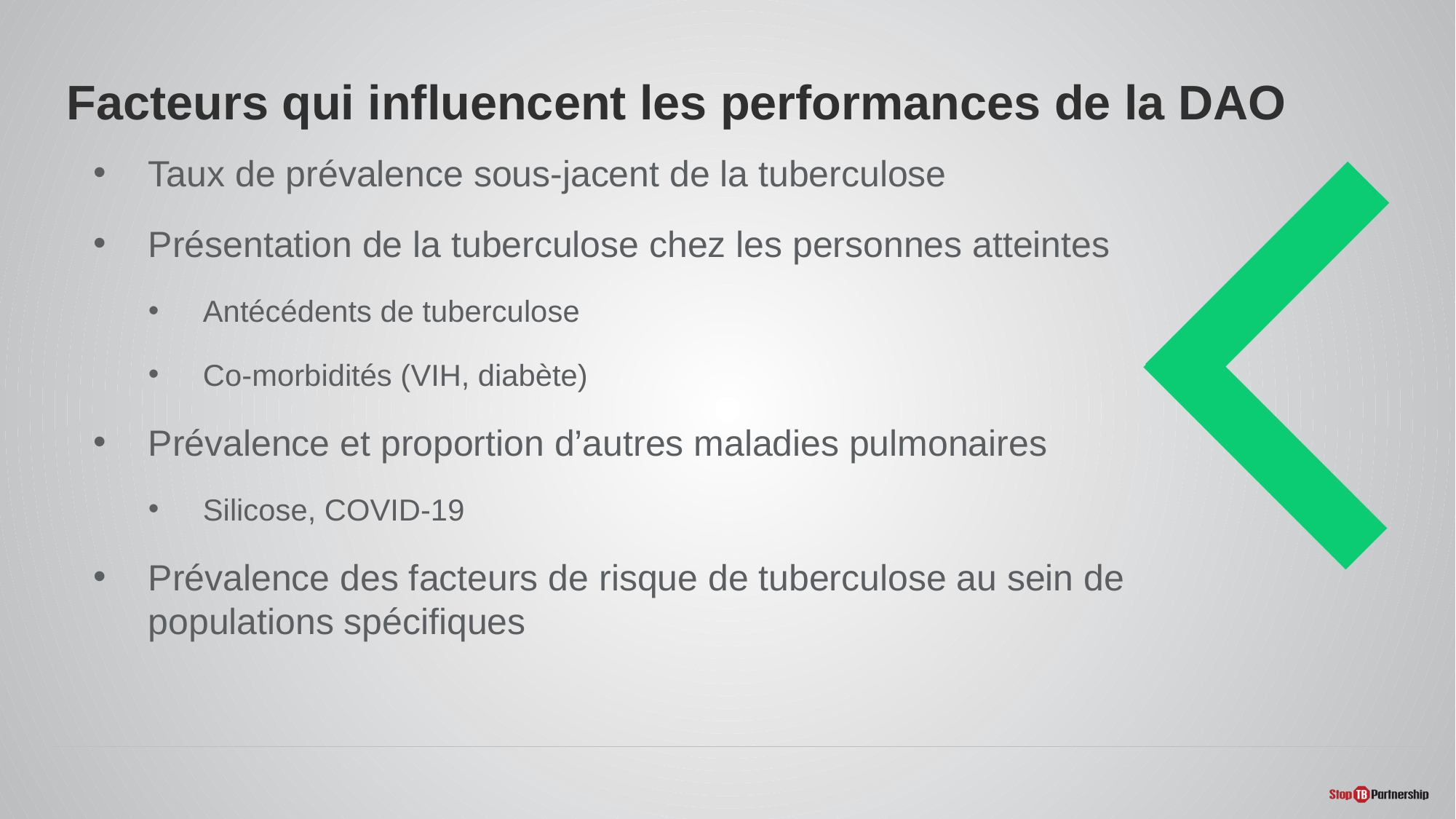

# Facteurs qui influencent les performances de la DAO
Taux de prévalence sous-jacent de la tuberculose
Présentation de la tuberculose chez les personnes atteintes
Antécédents de tuberculose
Co-morbidités (VIH, diabète)
Prévalence et proportion d’autres maladies pulmonaires
Silicose, COVID-19
Prévalence des facteurs de risque de tuberculose au sein de populations spécifiques